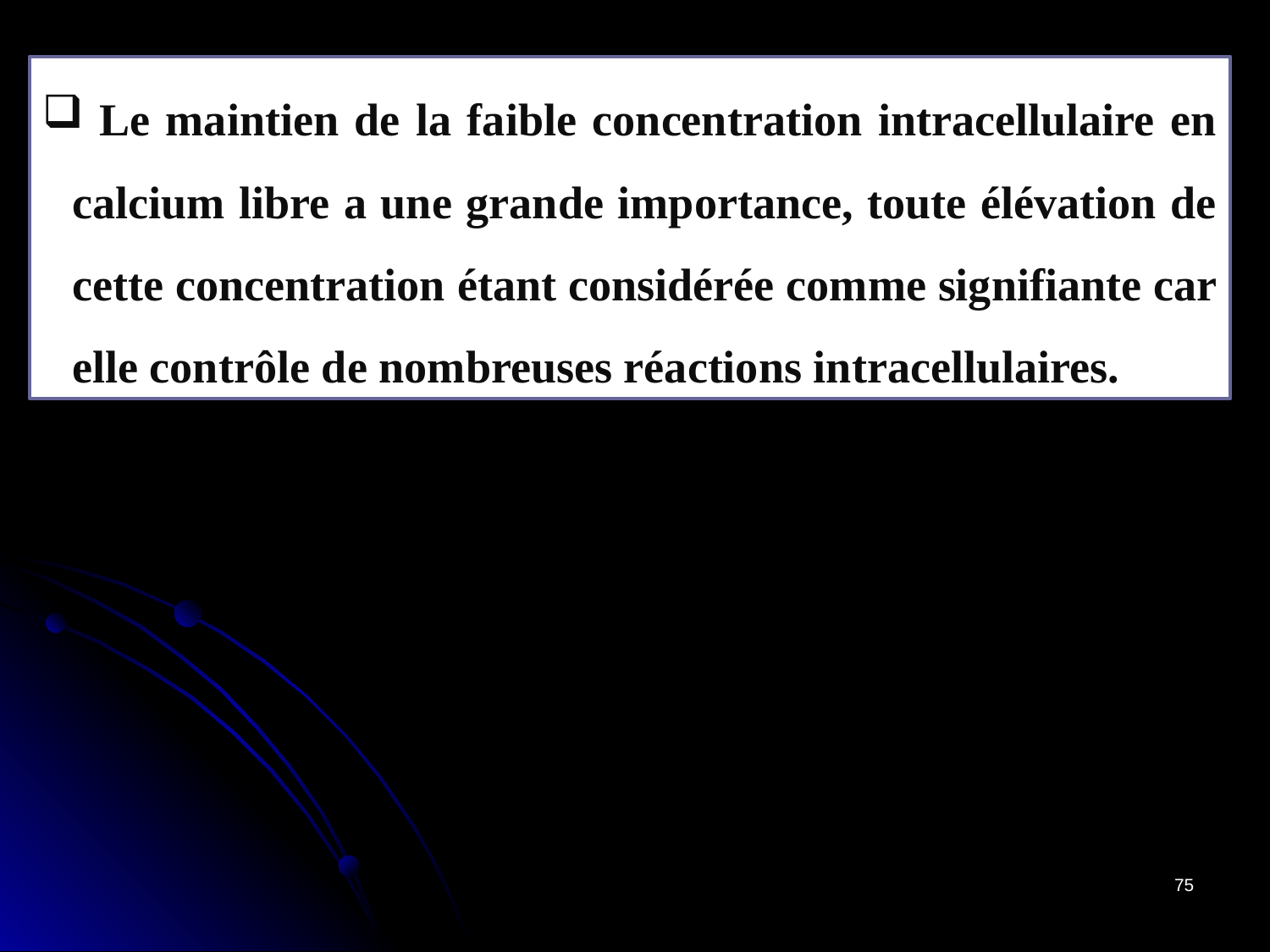

Le maintien de la faible concentration intracellulaire en calcium libre a une grande importance, toute élévation de cette concentration étant considérée comme signifiante car elle contrôle de nombreuses réactions intracellulaires.
75